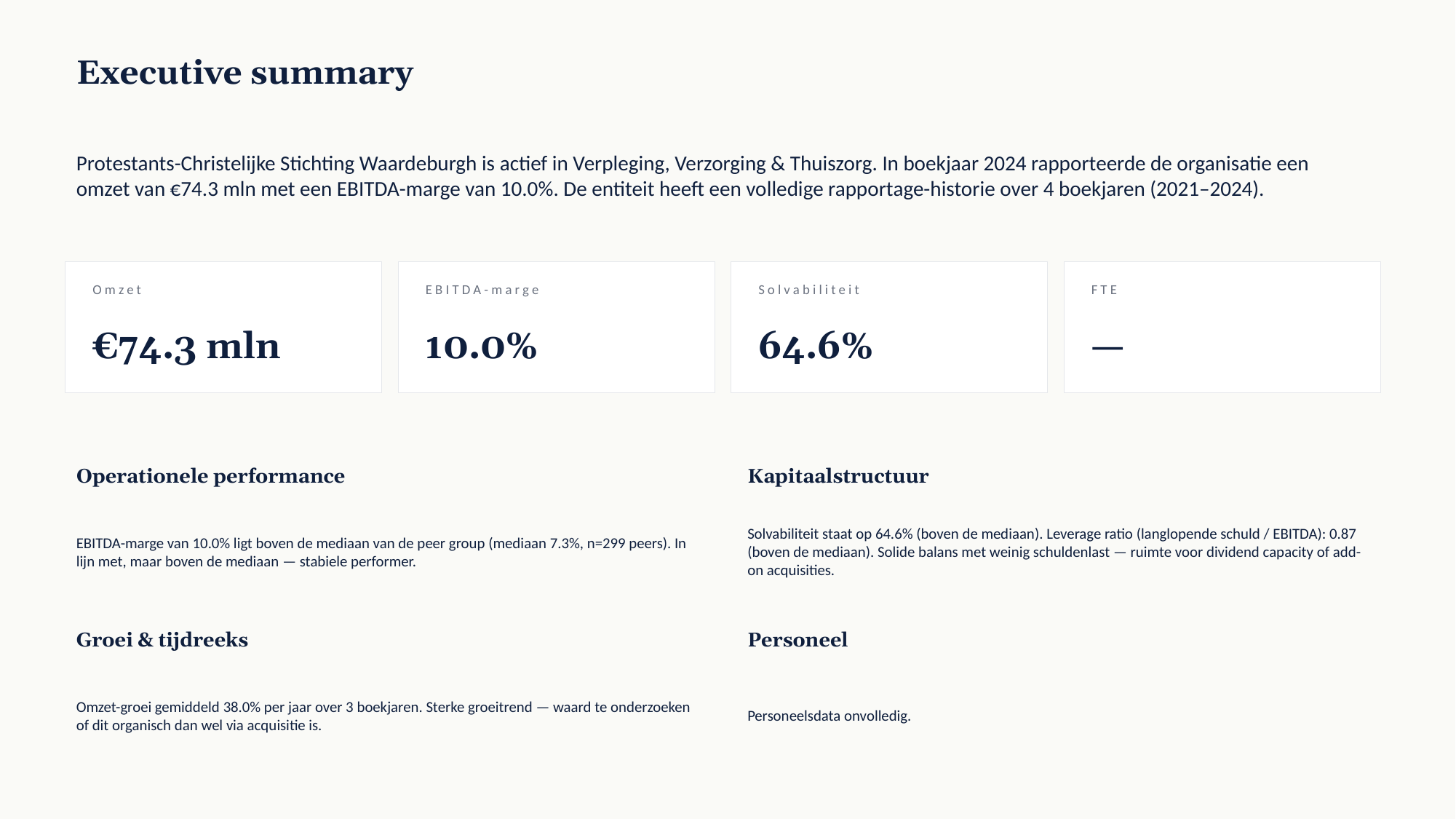

Executive summary
Protestants-Christelijke Stichting Waardeburgh is actief in Verpleging, Verzorging & Thuiszorg. In boekjaar 2024 rapporteerde de organisatie een omzet van €74.3 mln met een EBITDA-marge van 10.0%. De entiteit heeft een volledige rapportage-historie over 4 boekjaren (2021–2024).

Omzet
EBITDA-marge
Solvabiliteit
FTE
€74.3 mln
10.0%
64.6%
—
Operationele performance
Kapitaalstructuur
EBITDA-marge van 10.0% ligt boven de mediaan van de peer group (mediaan 7.3%, n=299 peers). In lijn met, maar boven de mediaan — stabiele performer.
Solvabiliteit staat op 64.6% (boven de mediaan). Leverage ratio (langlopende schuld / EBITDA): 0.87 (boven de mediaan). Solide balans met weinig schuldenlast — ruimte voor dividend capacity of add-on acquisities.
Groei & tijdreeks
Personeel
Omzet-groei gemiddeld 38.0% per jaar over 3 boekjaren. Sterke groeitrend — waard te onderzoeken of dit organisch dan wel via acquisitie is.
Personeelsdata onvolledig.